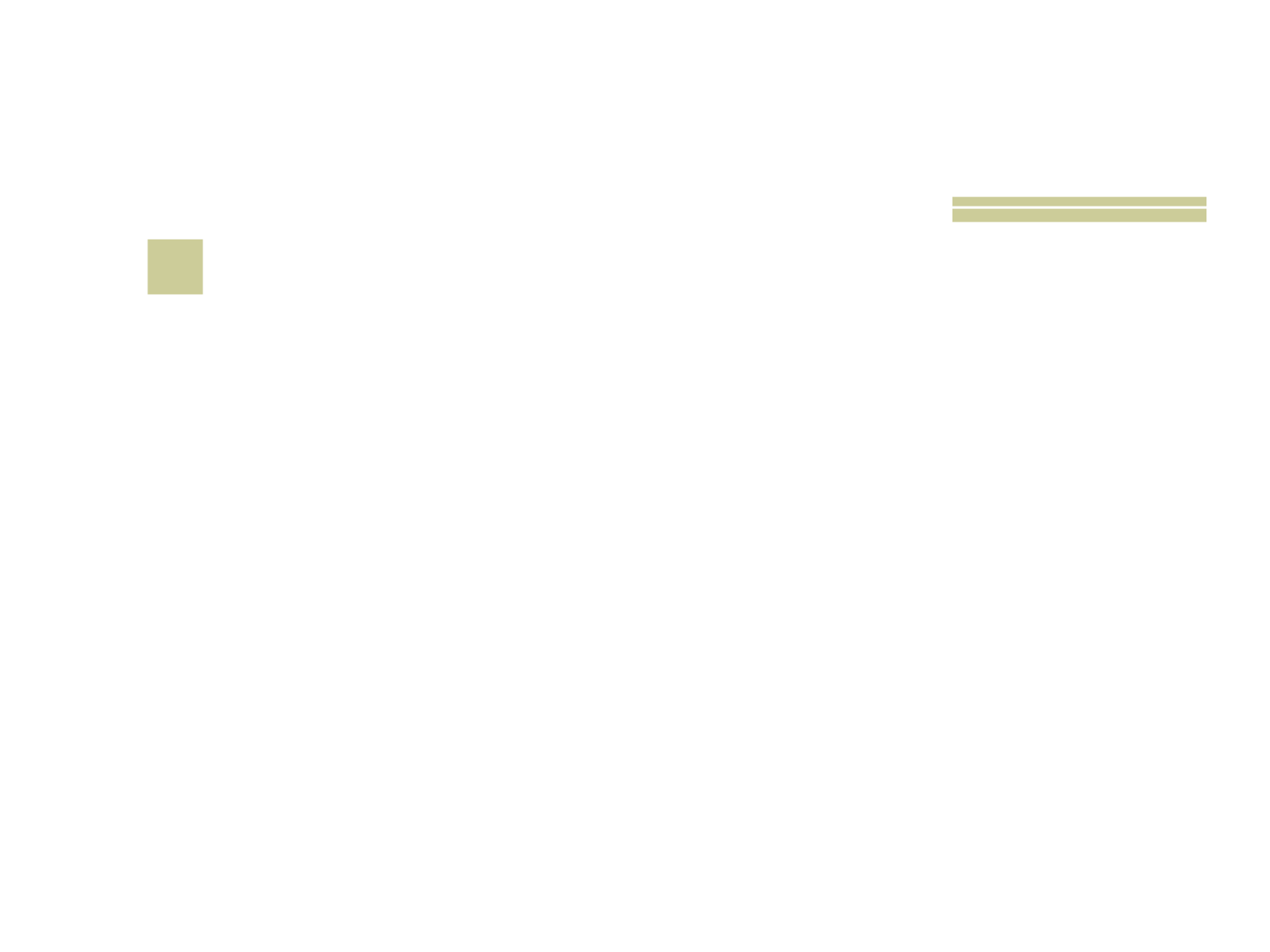

# 12
 Produto vendido com o slogan: “É o puro creme do milho e vem de Piracicaba”?